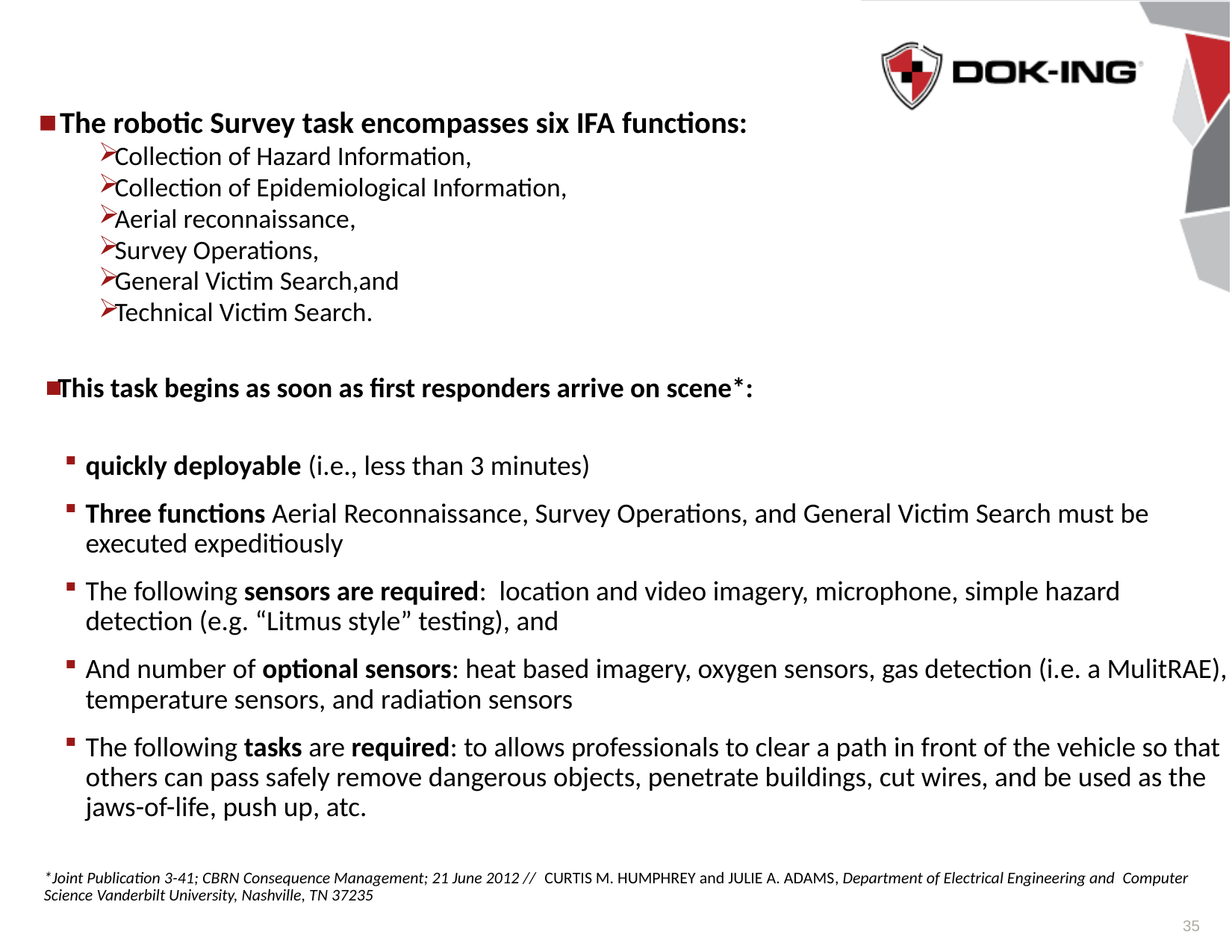

CBRNE ROBOTIC TASKS - SURVEY TASK
The robotic Survey task encompasses six IFA functions:
Collection of Hazard Information,
Collection of Epidemiological Information,
Aerial reconnaissance,
Survey Operations,
General Victim Search,and
Technical Victim Search.

This task begins as soon as first responders arrive on scene*:

quickly deployable (i.e., less than 3 minutes)
Three functions Aerial Reconnaissance, Survey Operations, and General Victim Search must be executed expeditiously
The following sensors are required:  location and video imagery, microphone, simple hazard detection (e.g. “Litmus style” testing), and
And number of optional sensors: heat based imagery, oxygen sensors, gas detection (i.e. a MulitRAE), temperature sensors, and radiation sensors
The following tasks are required: to allows professionals to clear a path in front of the vehicle so that others can pass safely remove dangerous objects, penetrate buildings, cut wires, and be used as the jaws-of-life, push up, atc.

*Joint Publication 3-41; CBRN Consequence Management; 21 June 2012 //  CURTIS M. HUMPHREY and JULIE A. ADAMS, Department of Electrical Engineering and  Computer Science Vanderbilt University, Nashville, TN 37235